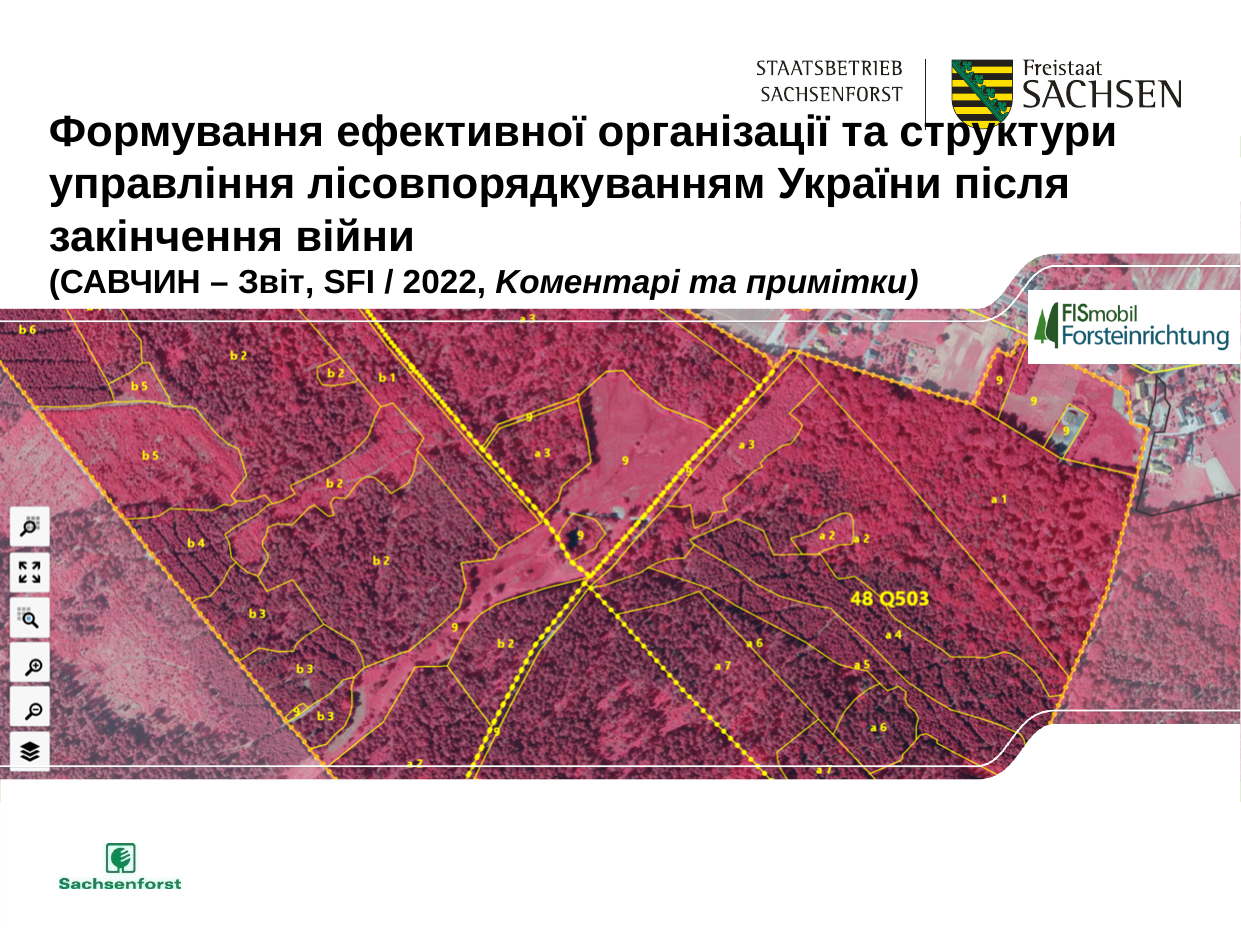

# Формування ефективної організації та структури управління лісовпорядкуванням України після закінчення війни (Савчин – Звіт, SFI / 2022, Koментарі та примітки)